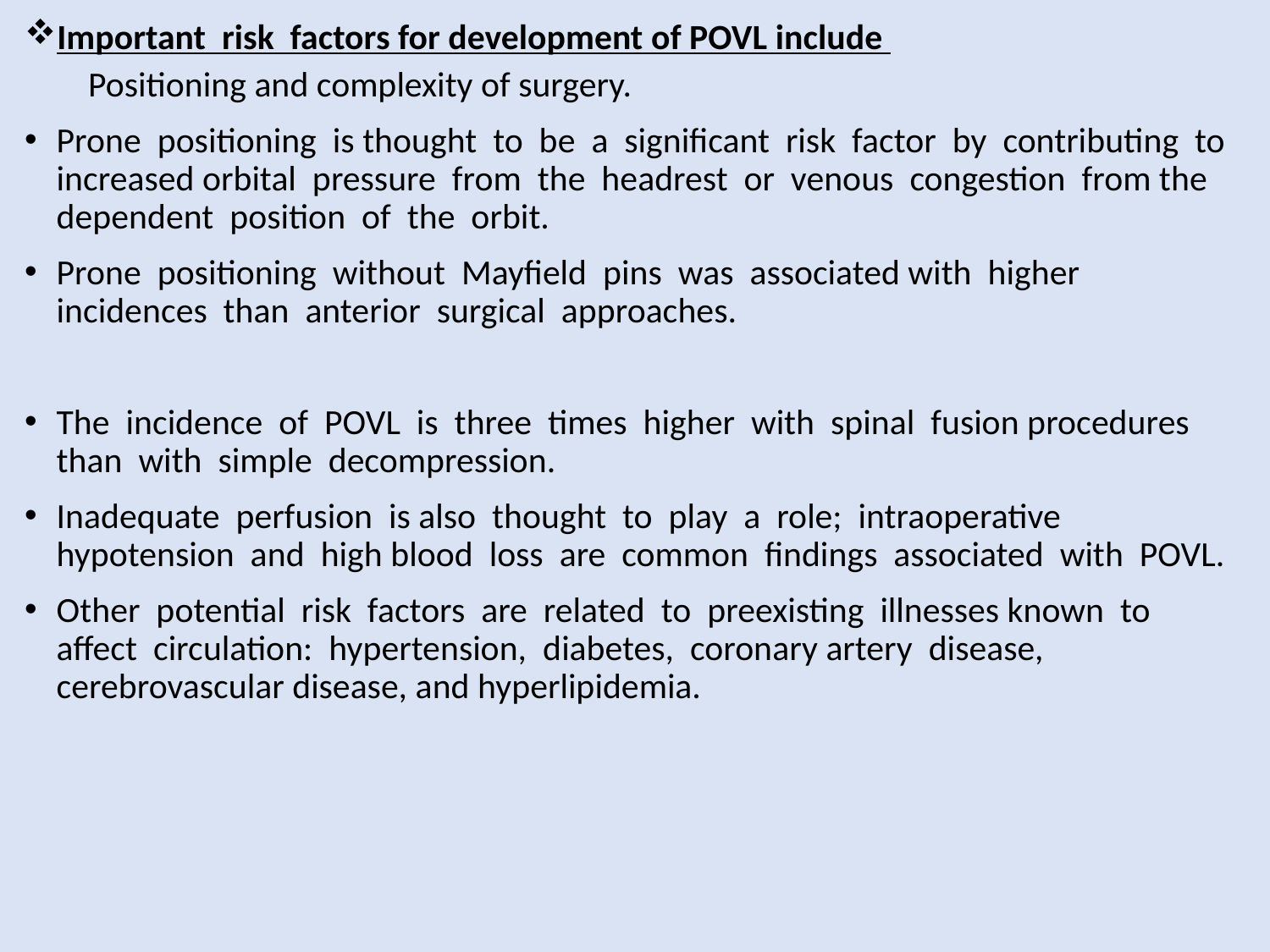

Important  risk  factors for development of POVL include
Positioning and complexity of surgery.
Prone  positioning  is thought  to  be  a  significant  risk  factor  by  contributing  to  increased orbital  pressure  from  the  headrest  or  venous  congestion  from the  dependent  position  of  the  orbit.
Prone  positioning  without  Mayfield  pins  was  associated with  higher  incidences  than  anterior  surgical  approaches.

The  incidence  of  POVL  is  three  times  higher  with  spinal  fusion procedures  than  with  simple  decompression.
Inadequate  perfusion  is also  thought  to  play  a  role;  intraoperative  hypotension  and  high blood  loss  are  common  findings  associated  with  POVL.
Other  potential  risk  factors  are  related  to  preexisting  illnesses known  to  affect  circulation:  hypertension,  diabetes,  coronary artery  disease, cerebrovascular disease, and hyperlipidemia.